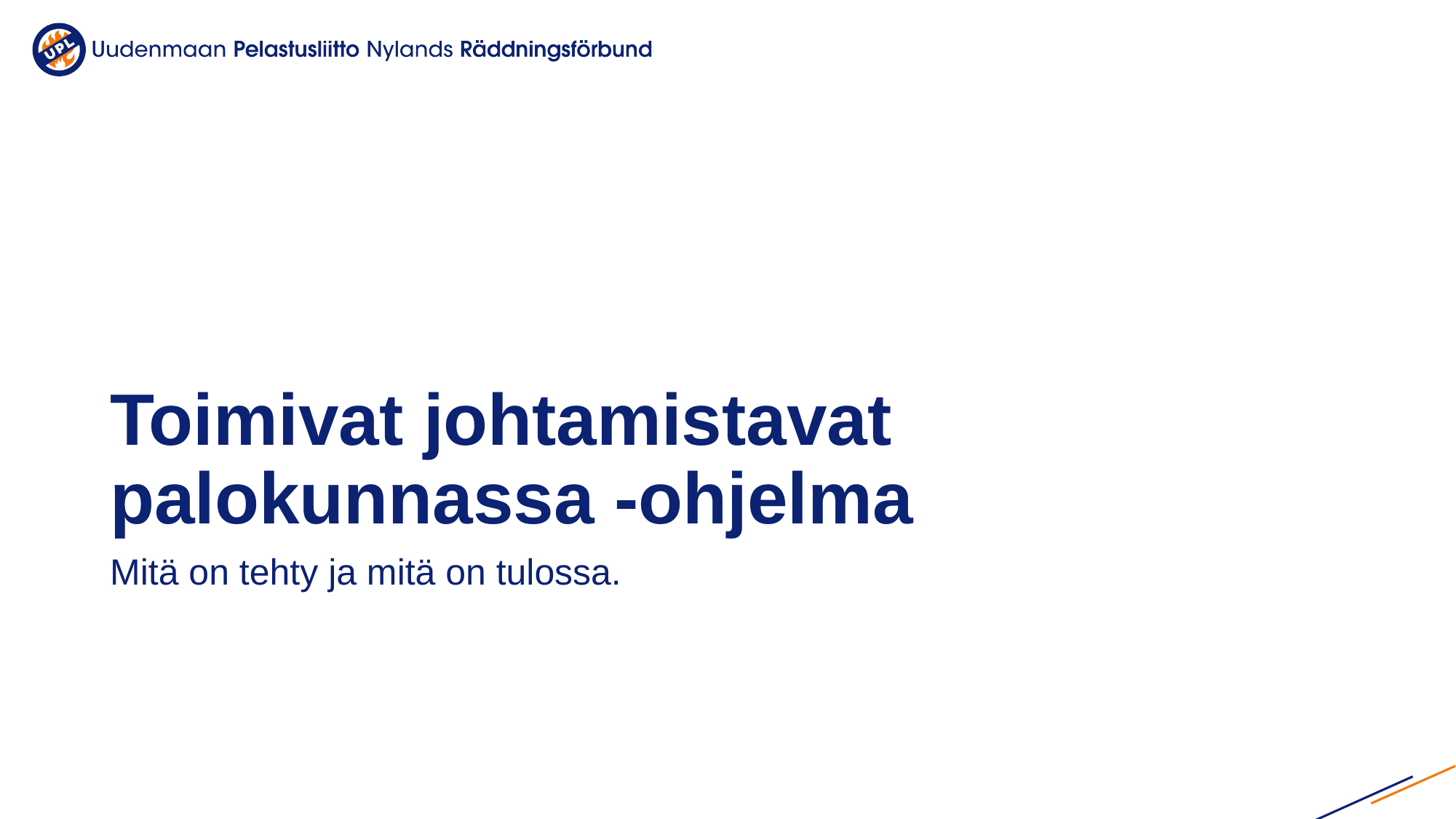

# Toimivat johtamistavat palokunnassa -ohjelma
Mitä on tehty ja mitä on tulossa.